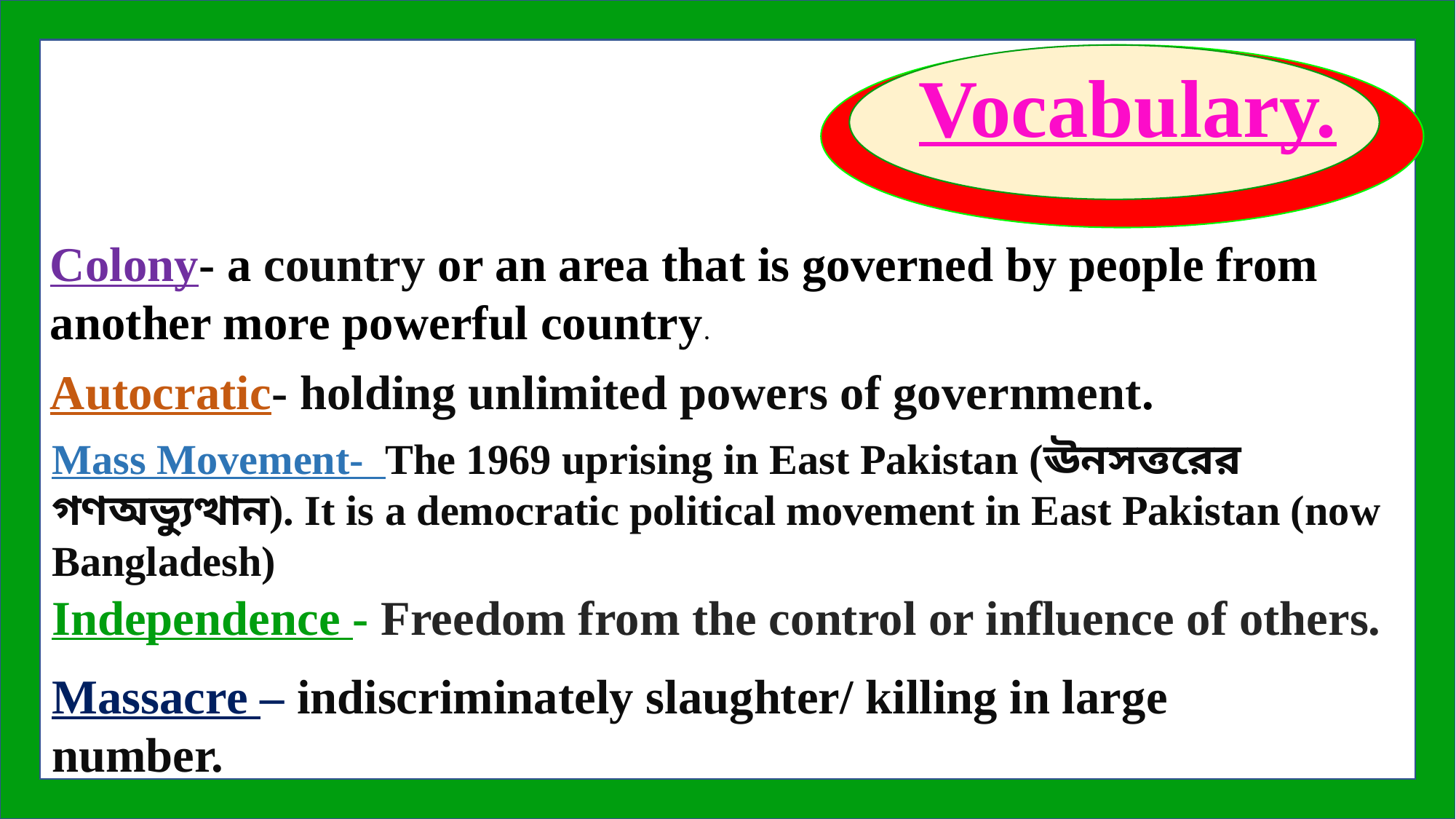

Vocabulary.
Colony- a country or an area that is governed by people from another more powerful country.
Autocratic- holding unlimited powers of government.
Mass Movement-  The 1969 uprising in East Pakistan (ঊনসত্তরের গণঅভ্যুত্থান). It is a democratic political movement in East Pakistan (now Bangladesh)
Independence - Freedom from the control or influence of others.
Massacre – indiscriminately slaughter/ killing in large number.